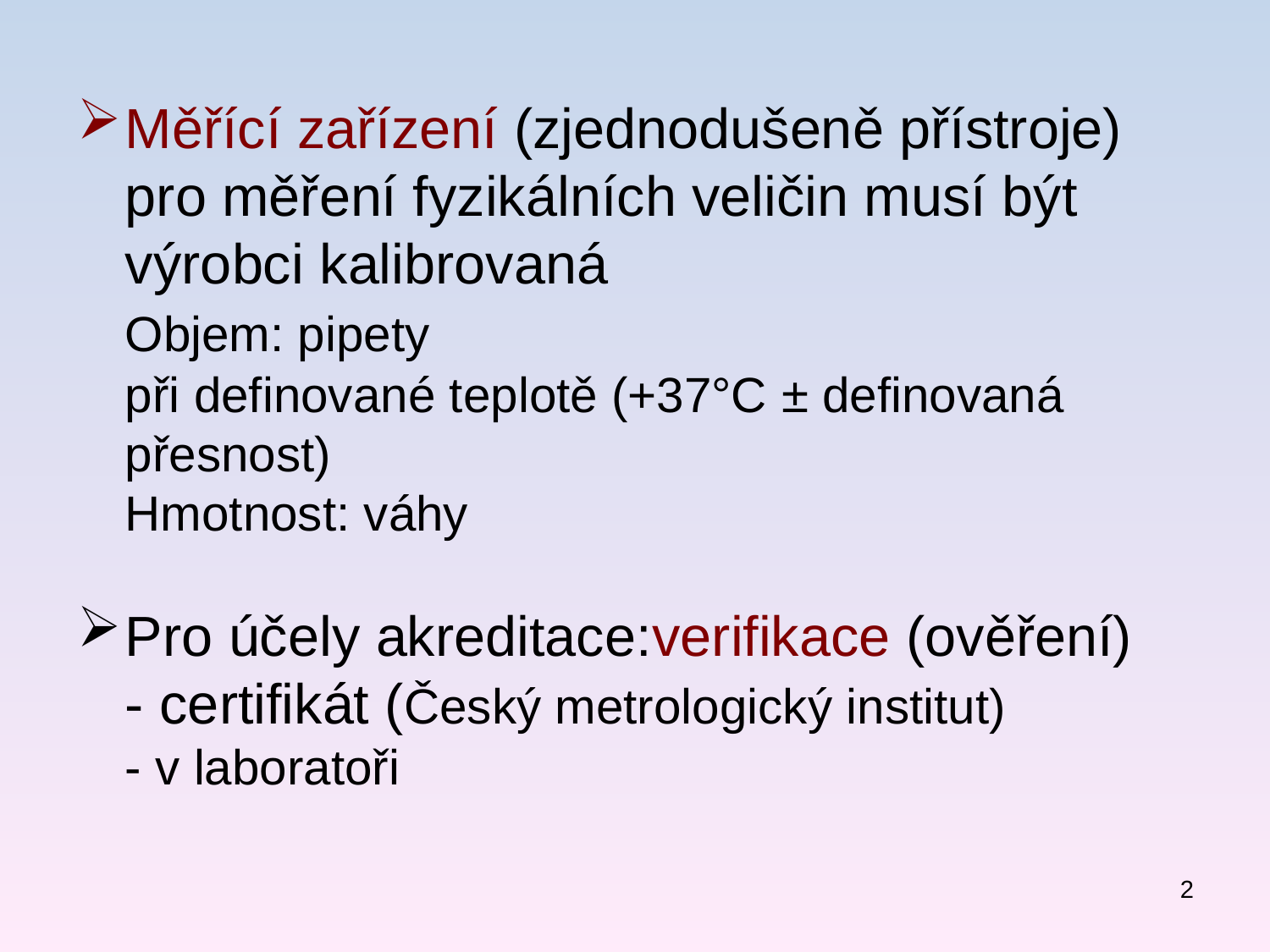

Měřící zařízení (zjednodušeně přístroje) pro měření fyzikálních veličin musí být výrobci kalibrovaná
	Objem: pipety
	při definované teplotě (+37°C ± definovaná přesnost)
	Hmotnost: váhy

Pro účely akreditace:verifikace (ověření)    - certifikát (Český metrologický institut)
	- v laboratoři

2